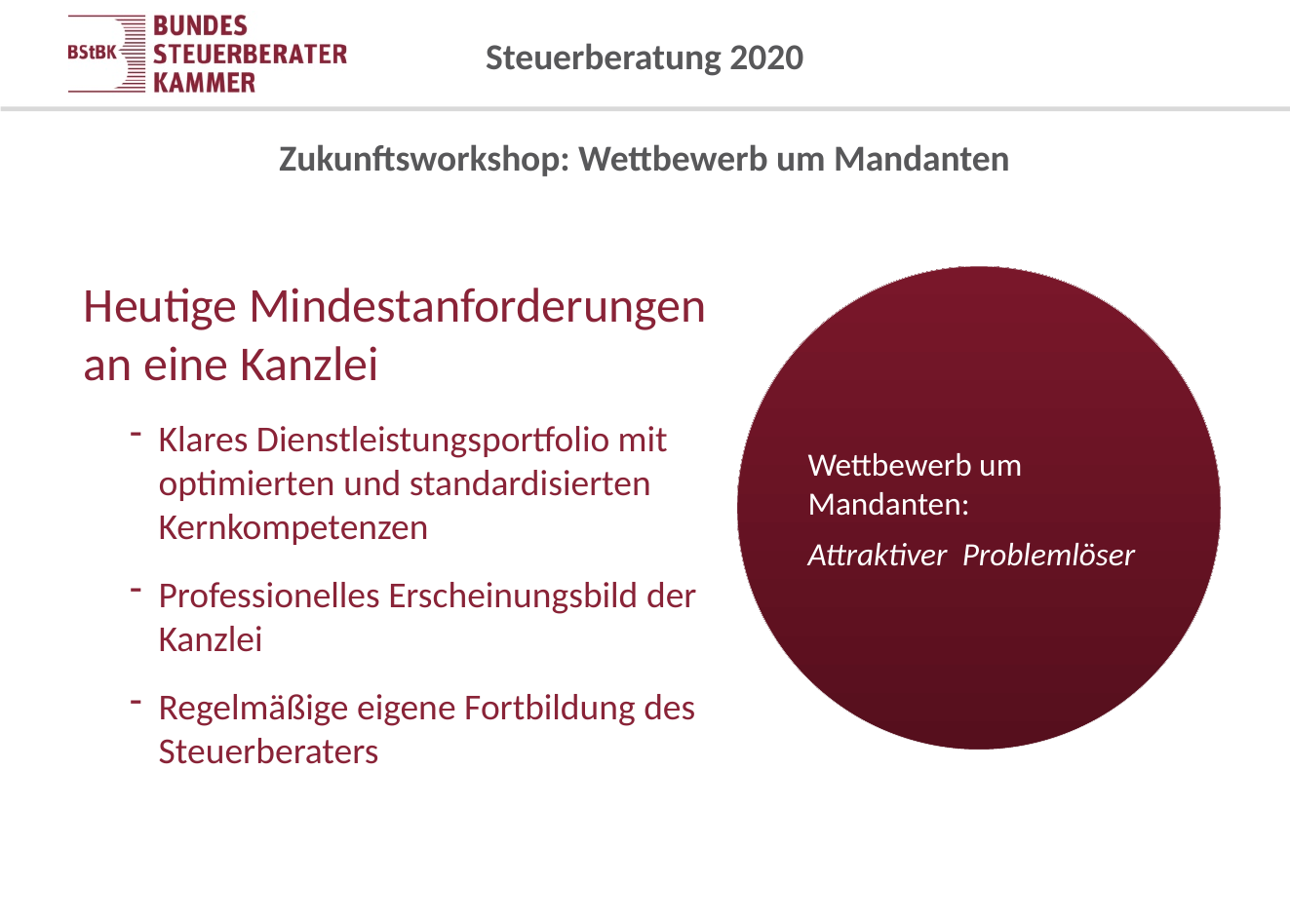

# Steuerberatung 2020
Zukunftsworkshop: Wettbewerb um Mandanten
Heutige Mindestanforderungen an eine Kanzlei
Klares Dienstleistungsportfolio mit optimierten und standardisierten Kernkompetenzen
Professionelles Erscheinungsbild der Kanzlei
Regelmäßige eigene Fortbildung des Steuerberaters
Wettbewerb um Mandanten:
Attraktiver  Problemlöser